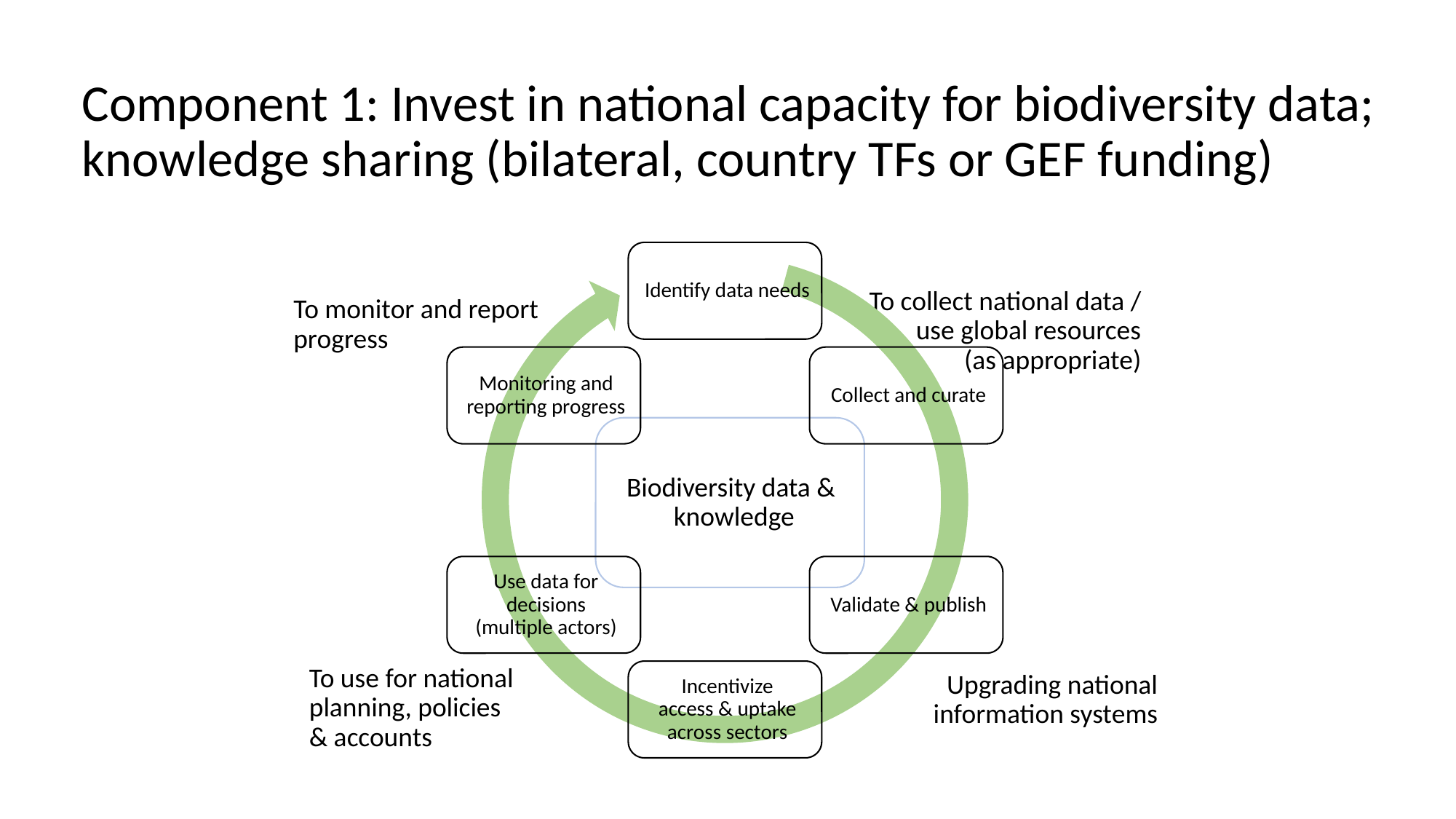

# Component 1: Invest in national capacity for biodiversity data; knowledge sharing (bilateral, country TFs or GEF funding)
To monitor and report
progress

To collect national data /
use global resources
(as appropriate)

To use for national
planning, policies
& accounts

Upgrading national
information systems
Biodiversity data &  knowledge
Identify data needs
Collect and curate
Validate & publish
Incentivize
access & uptake
across sectors
Use data for decisions
(multiple actors)
Monitoring and reporting progress